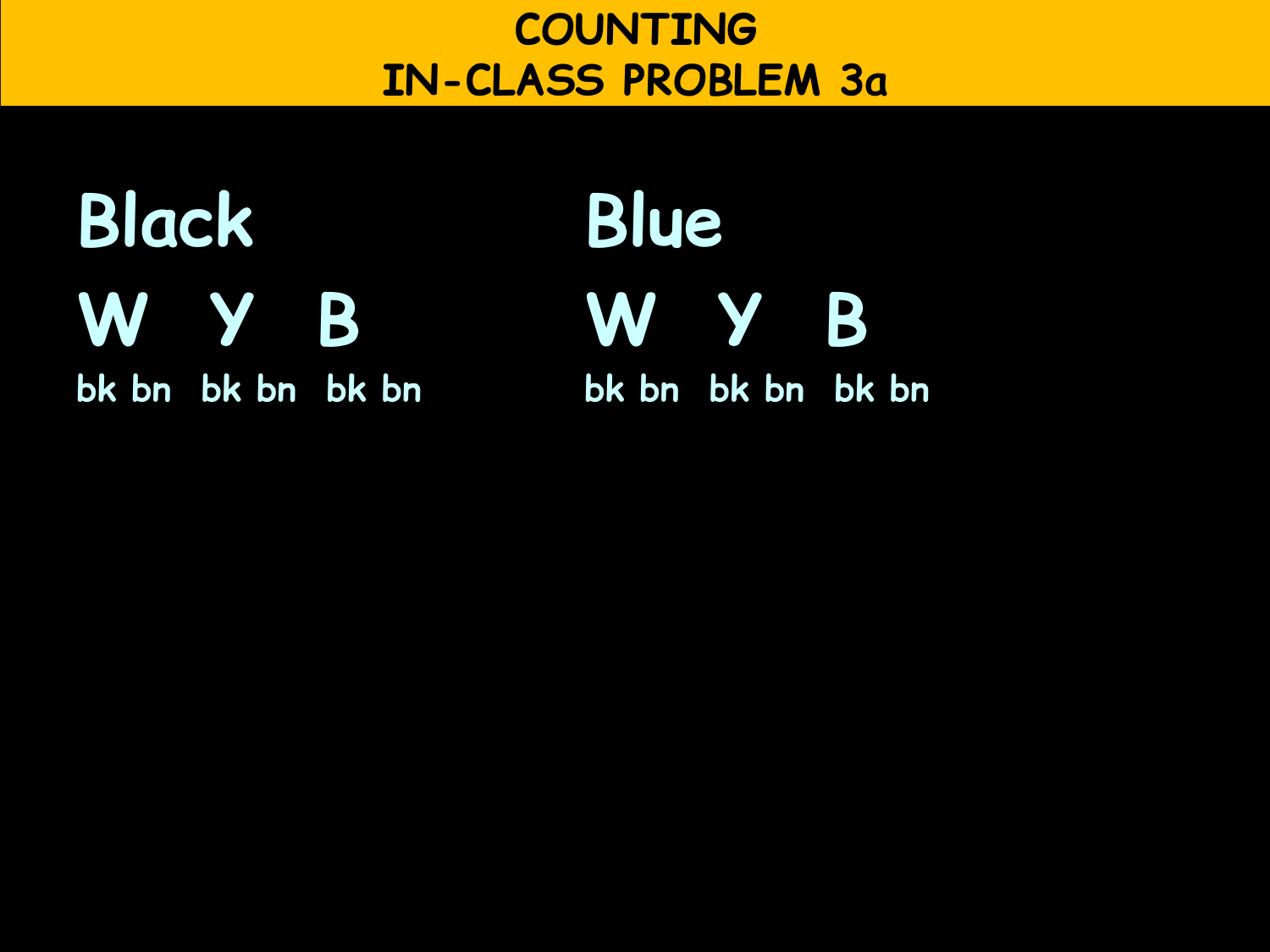

COUNTING
IN-CLASS PROBLEM 3a
Black			Blue
W  Y  B		W  Y  B
bk bn  bk bn  bk bn		bk bn  bk bn  bk bn